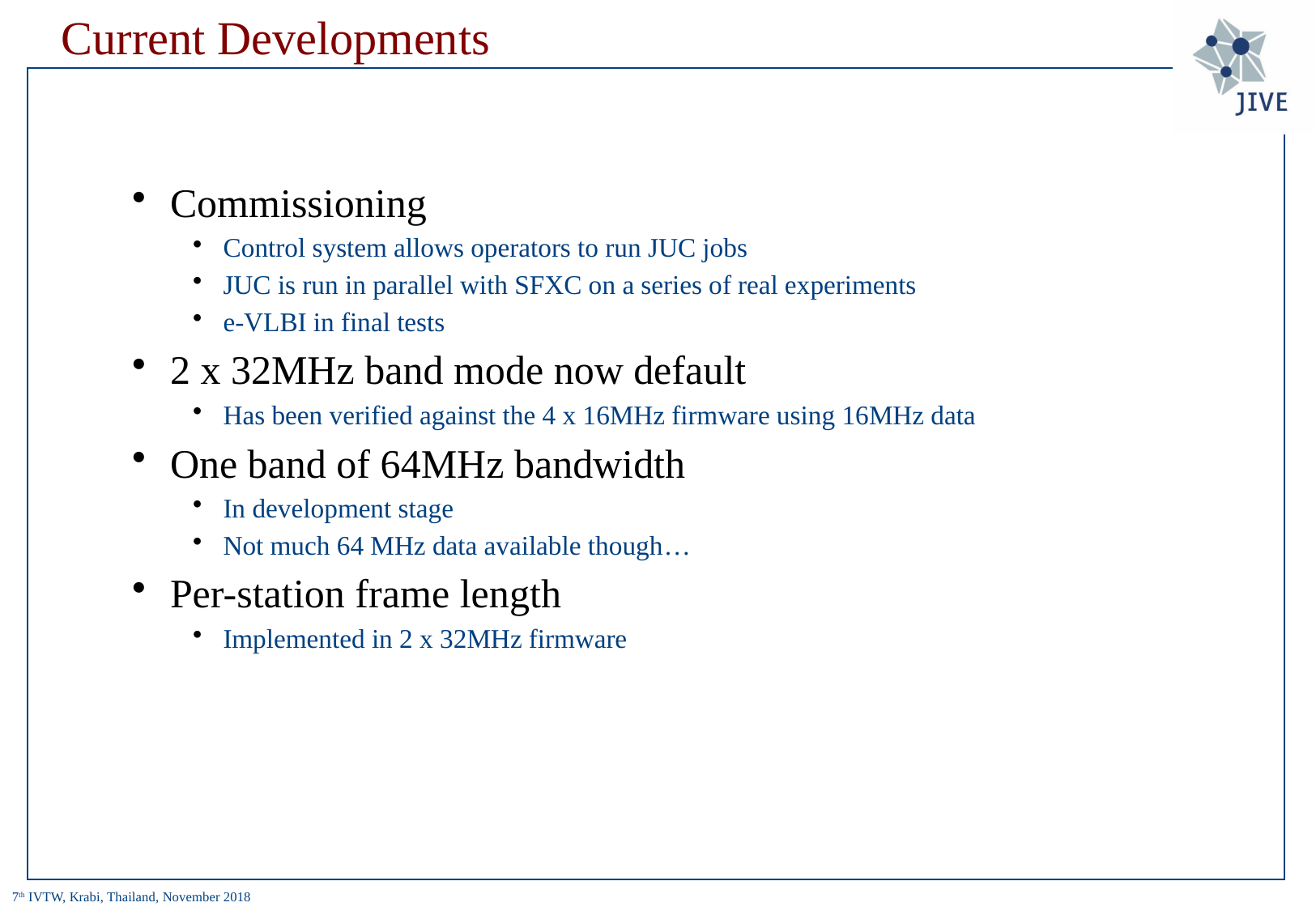

# Current Developments
Commissioning
Control system allows operators to run JUC jobs
JUC is run in parallel with SFXC on a series of real experiments
e-VLBI in final tests
2 x 32MHz band mode now default
Has been verified against the 4 x 16MHz firmware using 16MHz data
One band of 64MHz bandwidth
In development stage
Not much 64 MHz data available though…
Per-station frame length
Implemented in 2 x 32MHz firmware